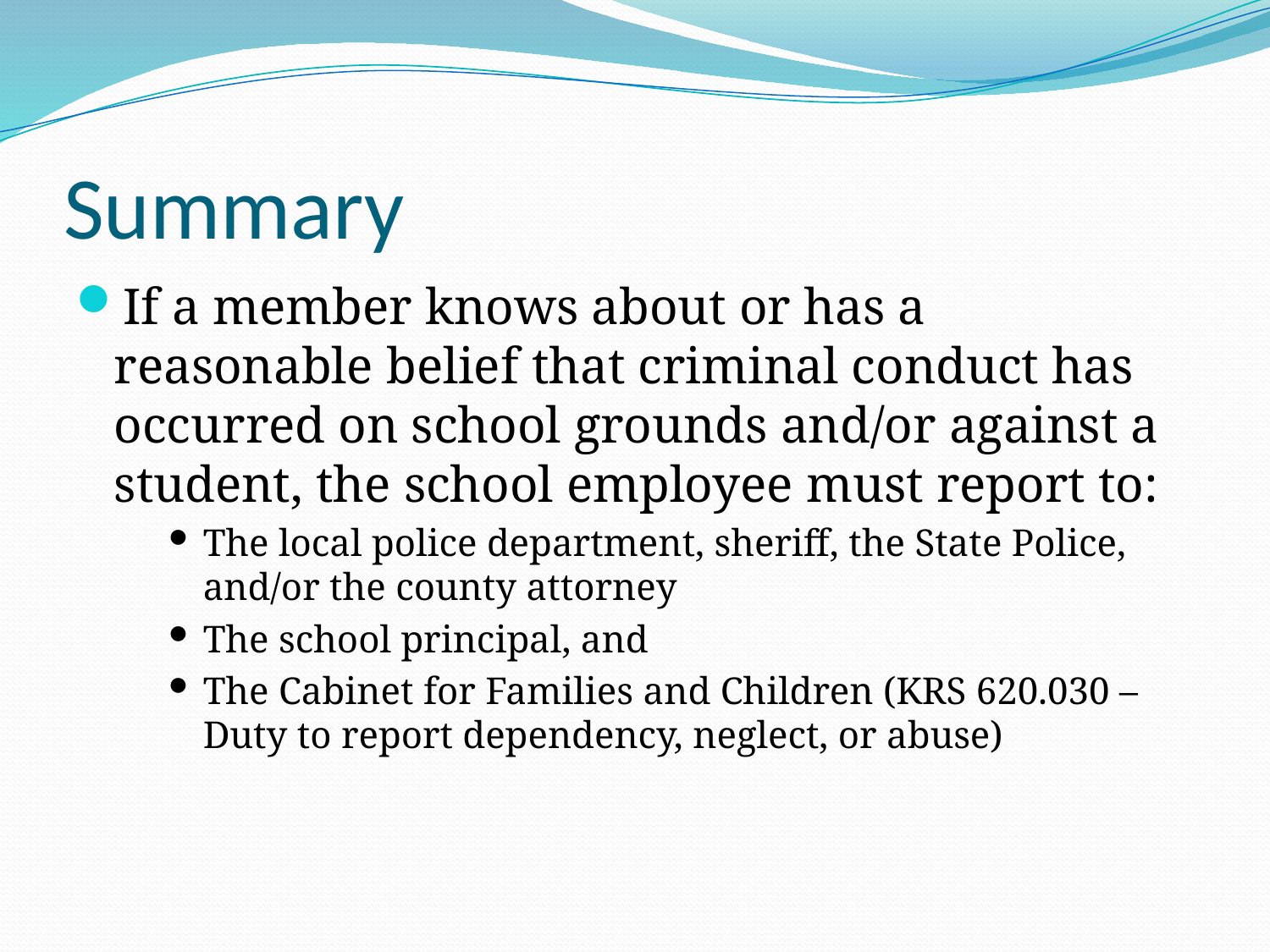

# Summary
If a member knows about or has a reasonable belief that criminal conduct has occurred on school grounds and/or against a student, the school employee must report to:
The local police department, sheriff, the State Police, and/or the county attorney
The school principal, and
The Cabinet for Families and Children (KRS 620.030 – Duty to report dependency, neglect, or abuse)